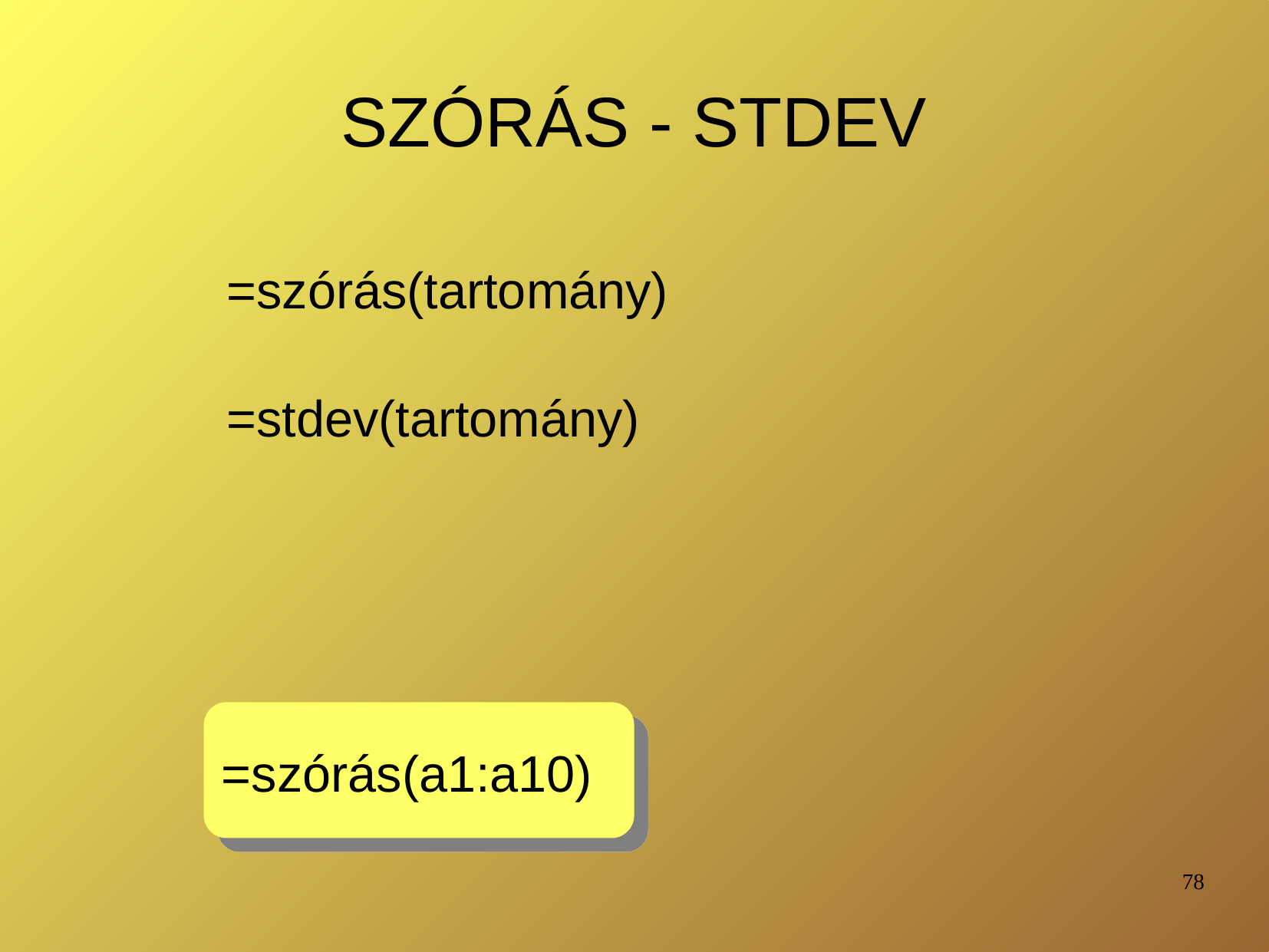

# SZÓRÁS - STDEV
=szórás(tartomány)

=stdev(tartomány)
=szórás(a1:a10)
78